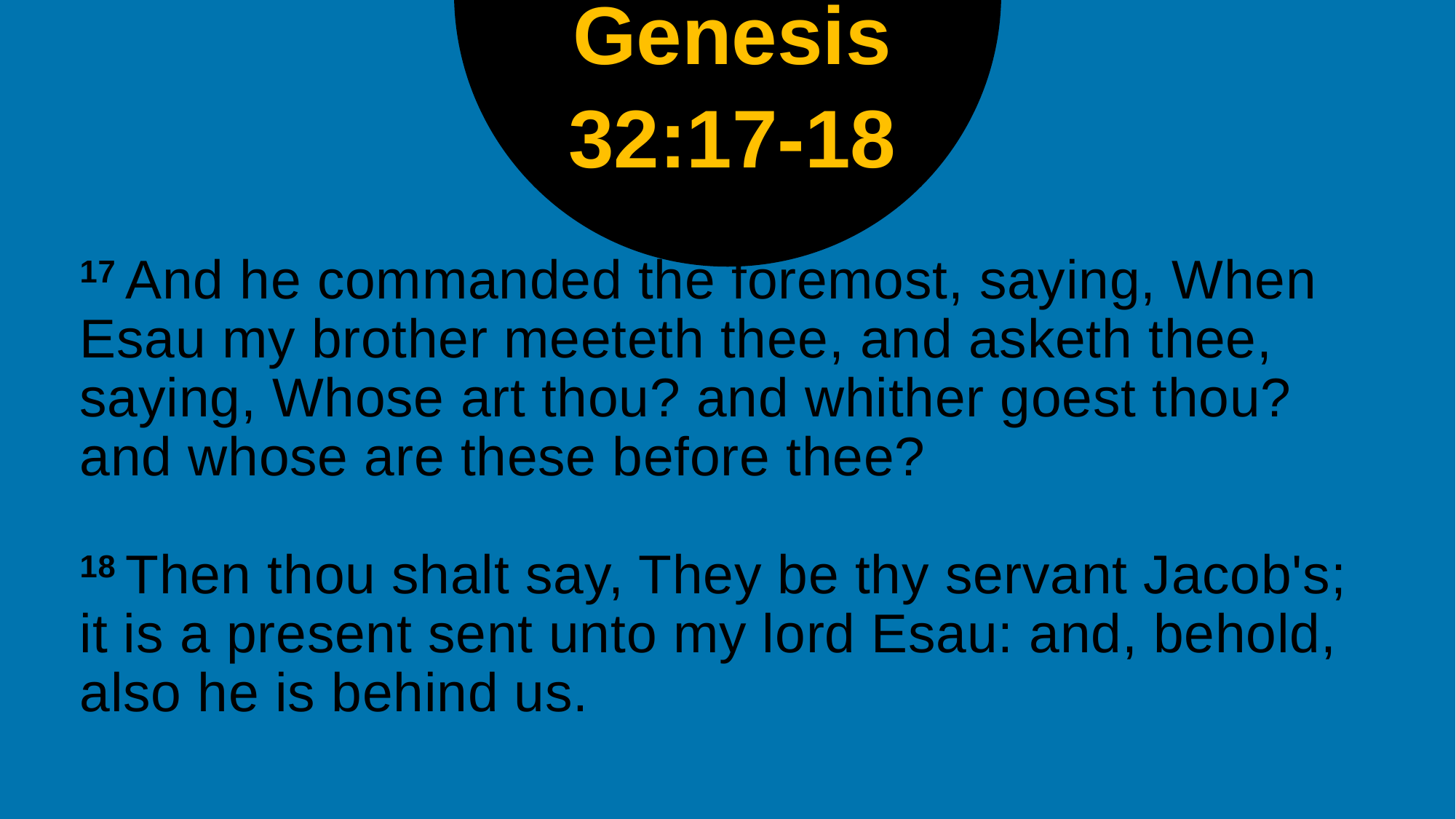

Genesis
32:17-18
# 17 And he commanded the foremost, saying, When Esau my brother meeteth thee, and asketh thee, saying, Whose art thou? and whither goest thou? and whose are these before thee? 18 Then thou shalt say, They be thy servant Jacob's; it is a present sent unto my lord Esau: and, behold, also he is behind us.